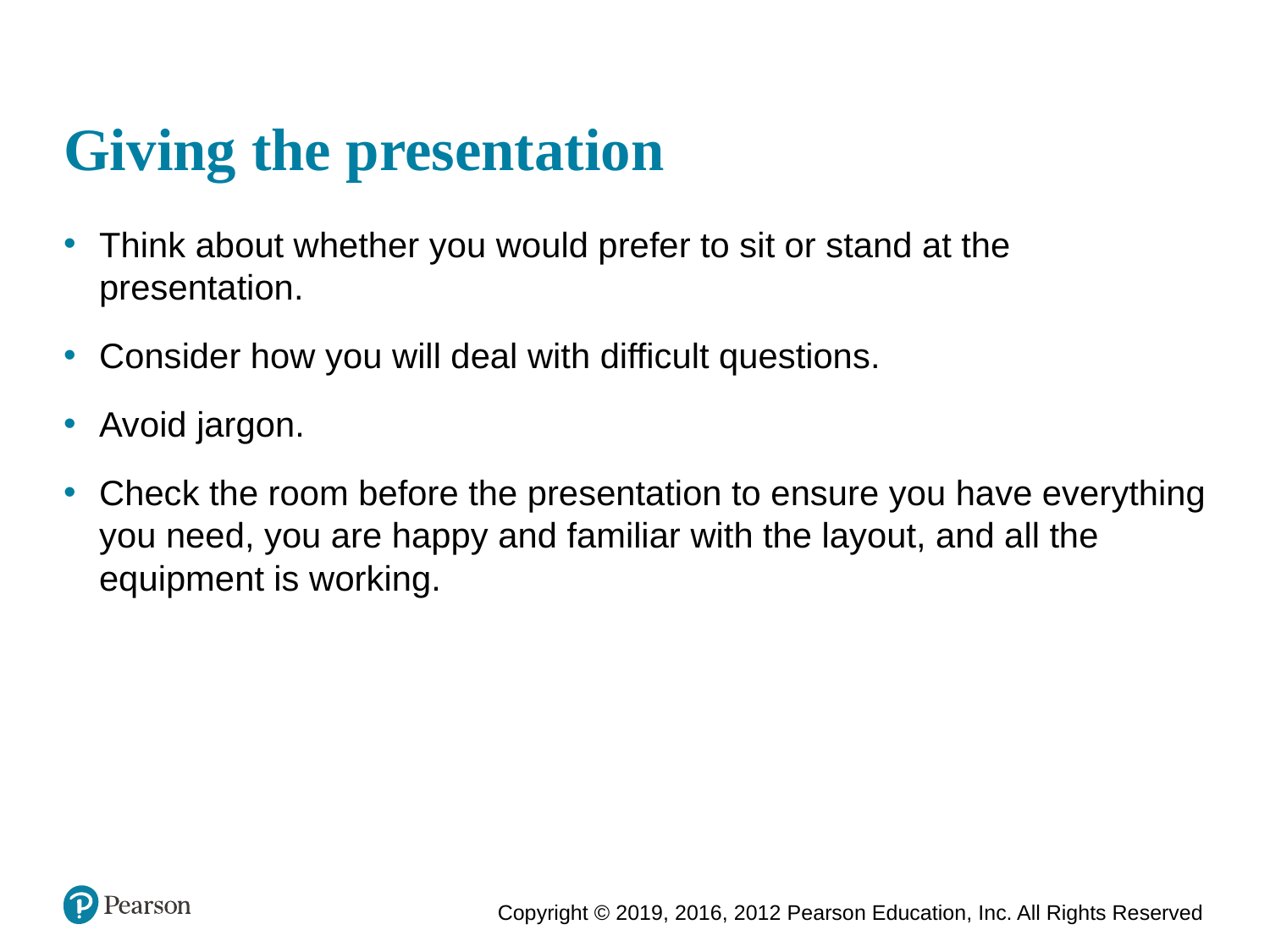

# Giving the presentation
Think about whether you would prefer to sit or stand at the presentation.
Consider how you will deal with difficult questions.
Avoid jargon.
Check the room before the presentation to ensure you have everything you need, you are happy and familiar with the layout, and all the equipment is working.